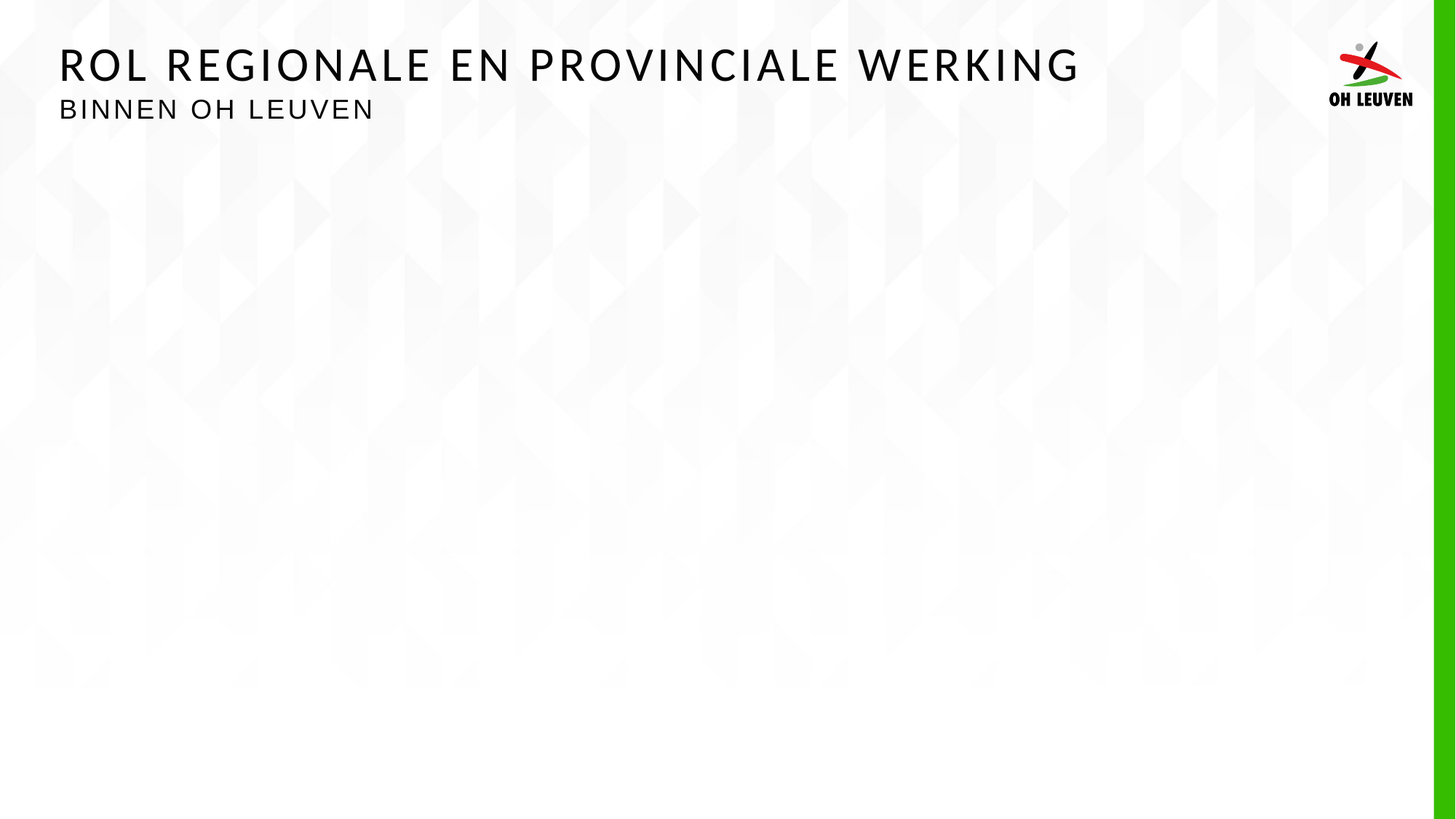

Rol regionale en provinciale werking
Binnen OH Leuven